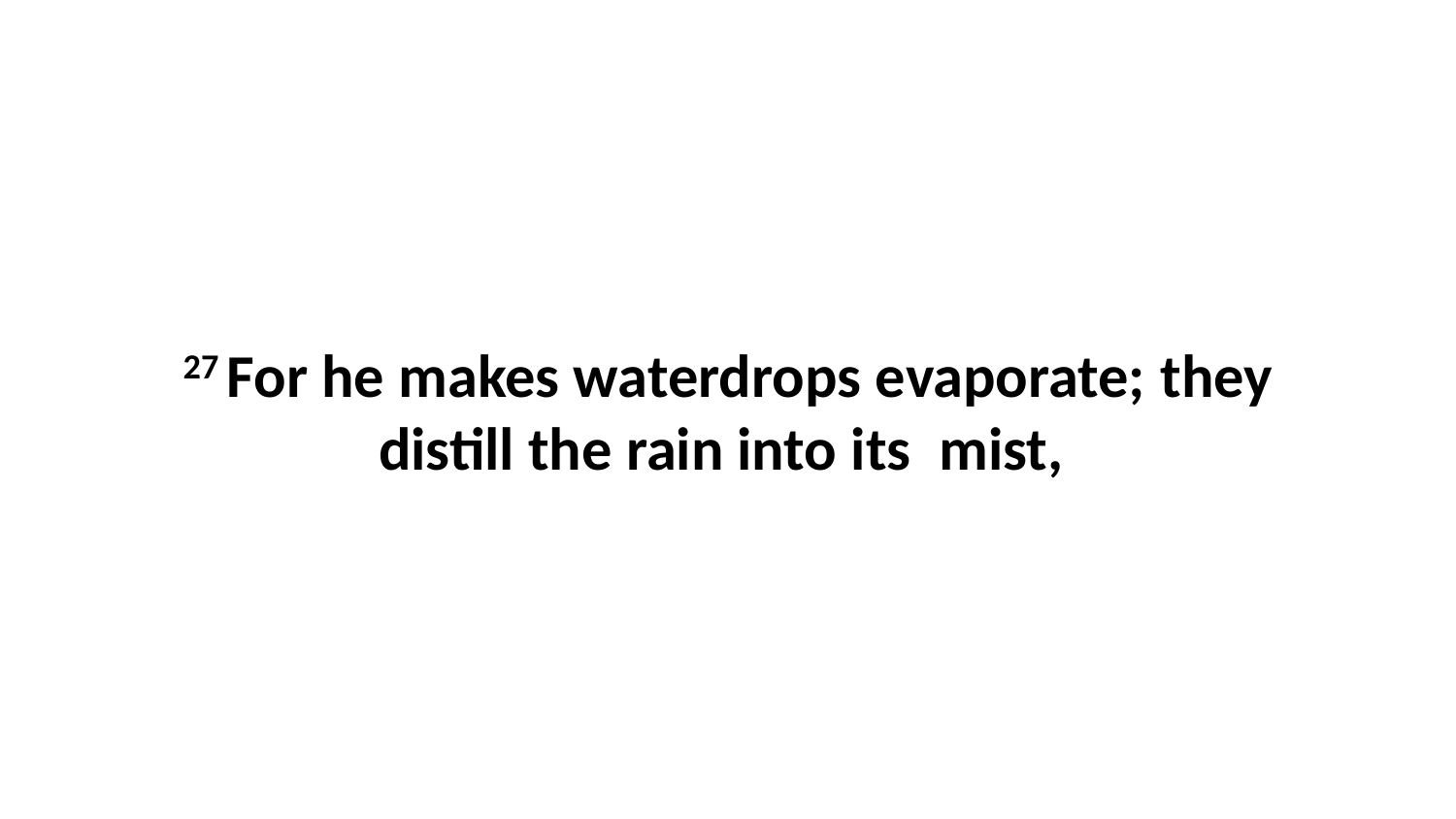

27 For he makes waterdrops evaporate; they distill the rain into its  mist,